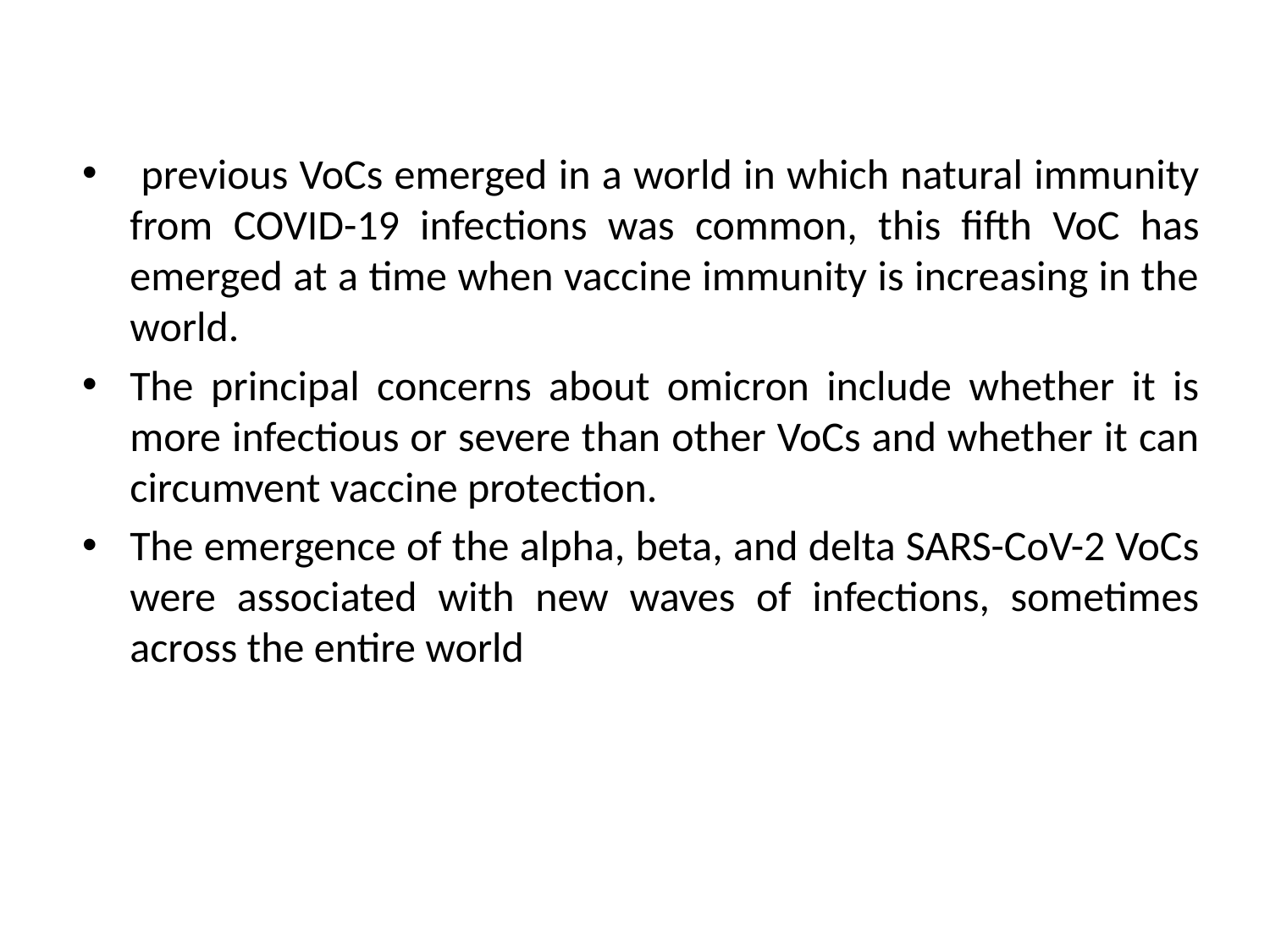

previous VoCs emerged in a world in which natural immunity from COVID-19 infections was common, this fifth VoC has emerged at a time when vaccine immunity is increasing in the world.
The principal concerns about omicron include whether it is more infectious or severe than other VoCs and whether it can circumvent vaccine protection.
The emergence of the alpha, beta, and delta SARS-CoV-2 VoCs were associated with new waves of infections, sometimes across the entire world